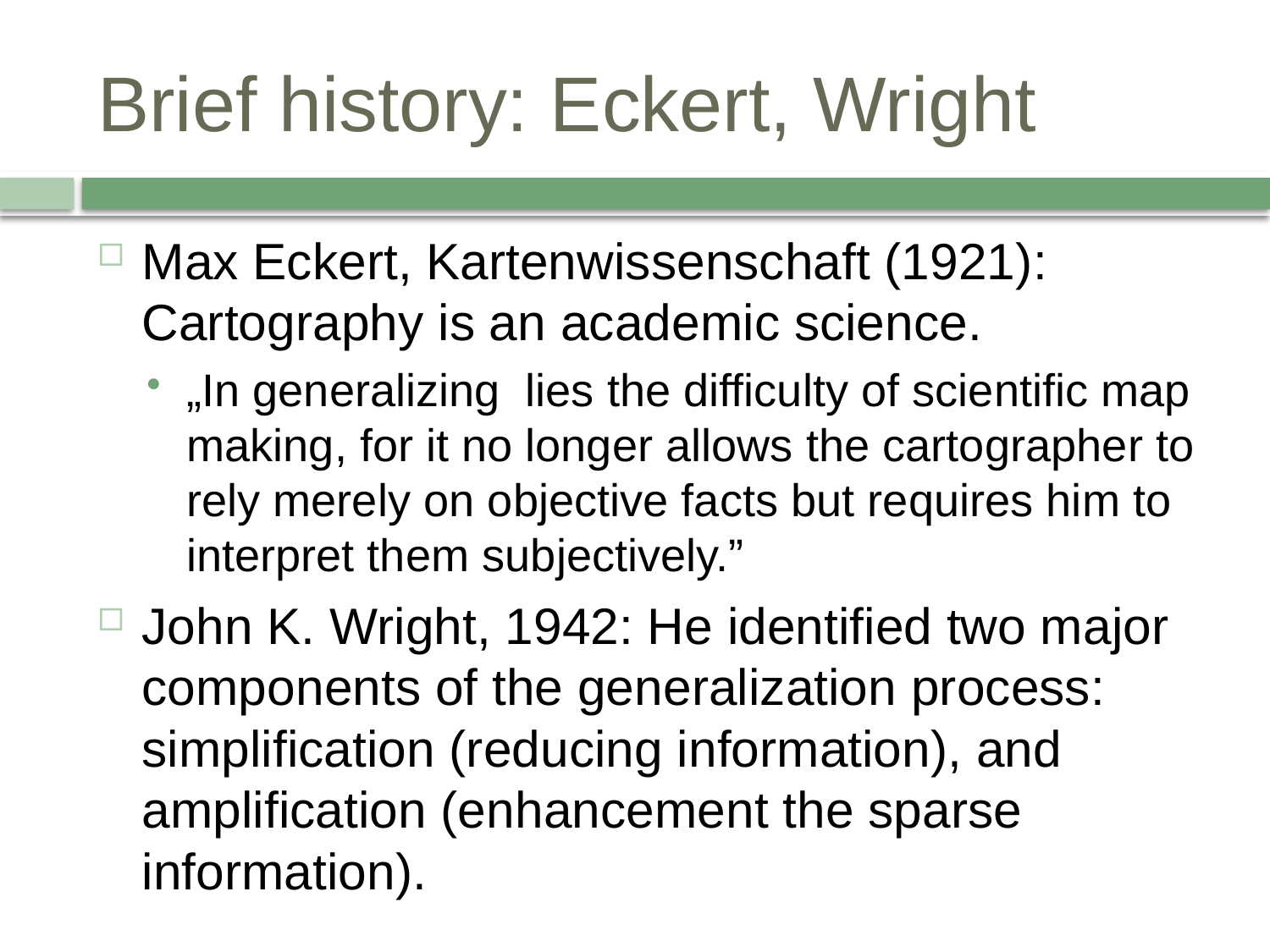

# Brief history: Eckert, Wright
Max Eckert, Kartenwissenschaft (1921): Cartography is an academic science.
„In generalizing  lies the difficulty of scientific map making, for it no longer allows the cartographer to rely merely on objective facts but requires him to interpret them subjectively.”
John K. Wright, 1942: He identified two major components of the generalization process: simplification (reducing information), and amplification (enhancement the sparse information).